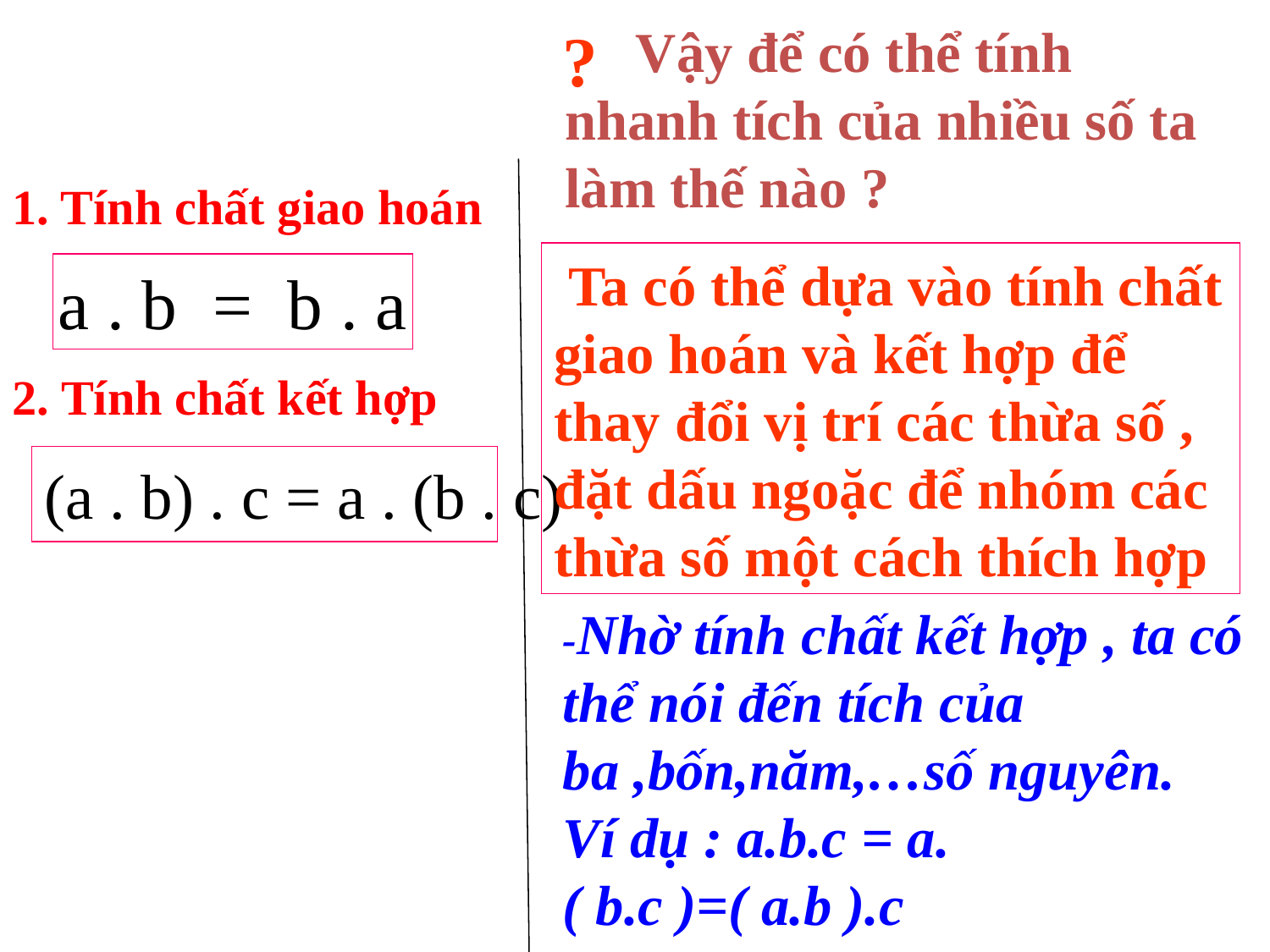

?
     Vậy để có thể tính nhanh tích của nhiều số ta làm thế nào ?

1. Tính chất giao hoán

 Ta có thể dựa vào tính chất giao hoán và kết hợp để thay đổi vị trí các thừa số , đặt dấu ngoặc để nhóm các thừa số một cách thích hợp
a . b  =  b . a
2. Tính chất kết hợp
(a . b) . c = a . (b . c)
-Nhờ tính chất kết hợp , ta có thể nói đến tích của ba ,bốn,năm,…số nguyên.
Ví dụ : a.b.c = a.( b.c )=( a.b ).c